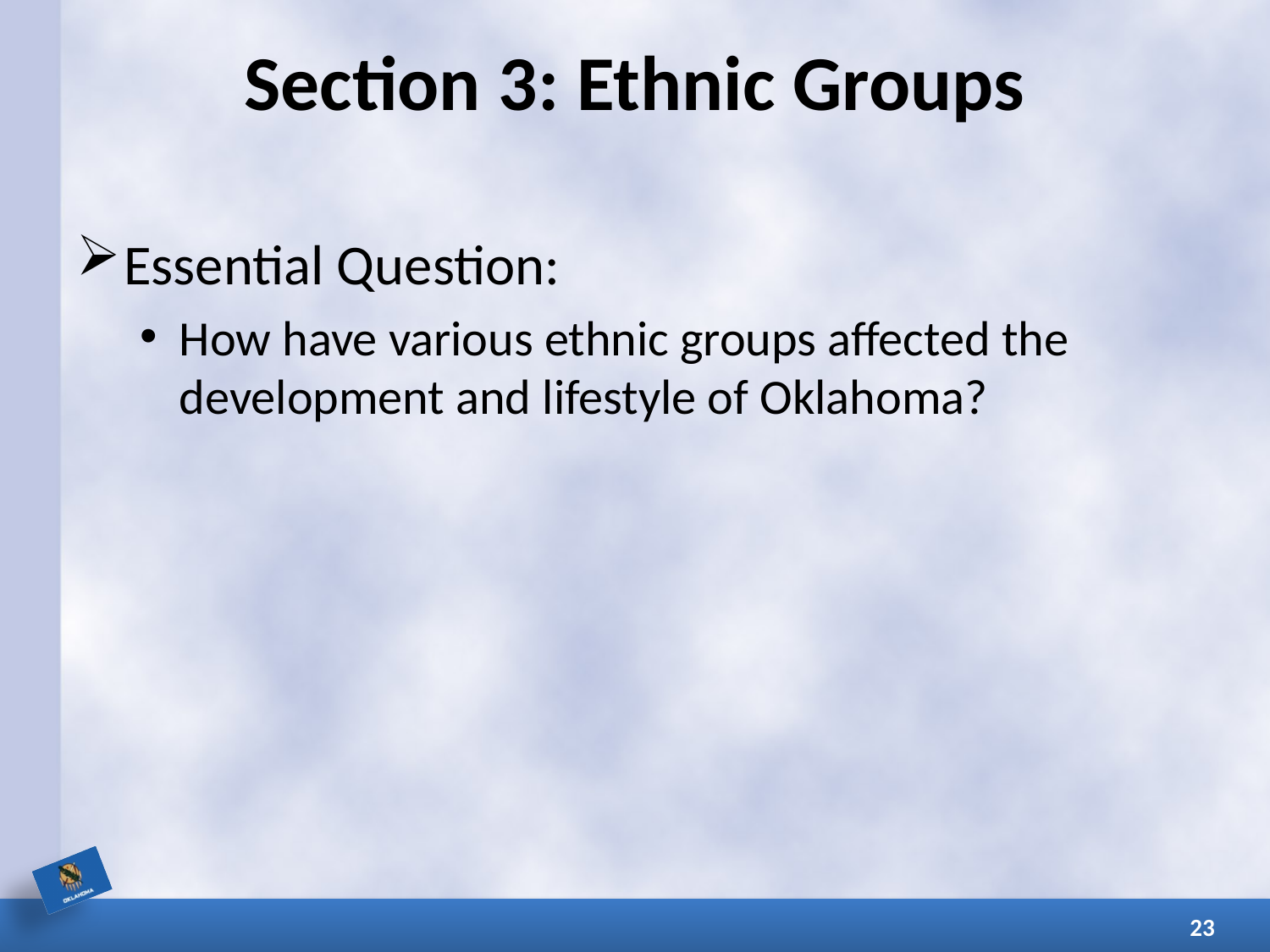

# Section 3: Ethnic Groups
Essential Question:
How have various ethnic groups affected the development and lifestyle of Oklahoma?

23